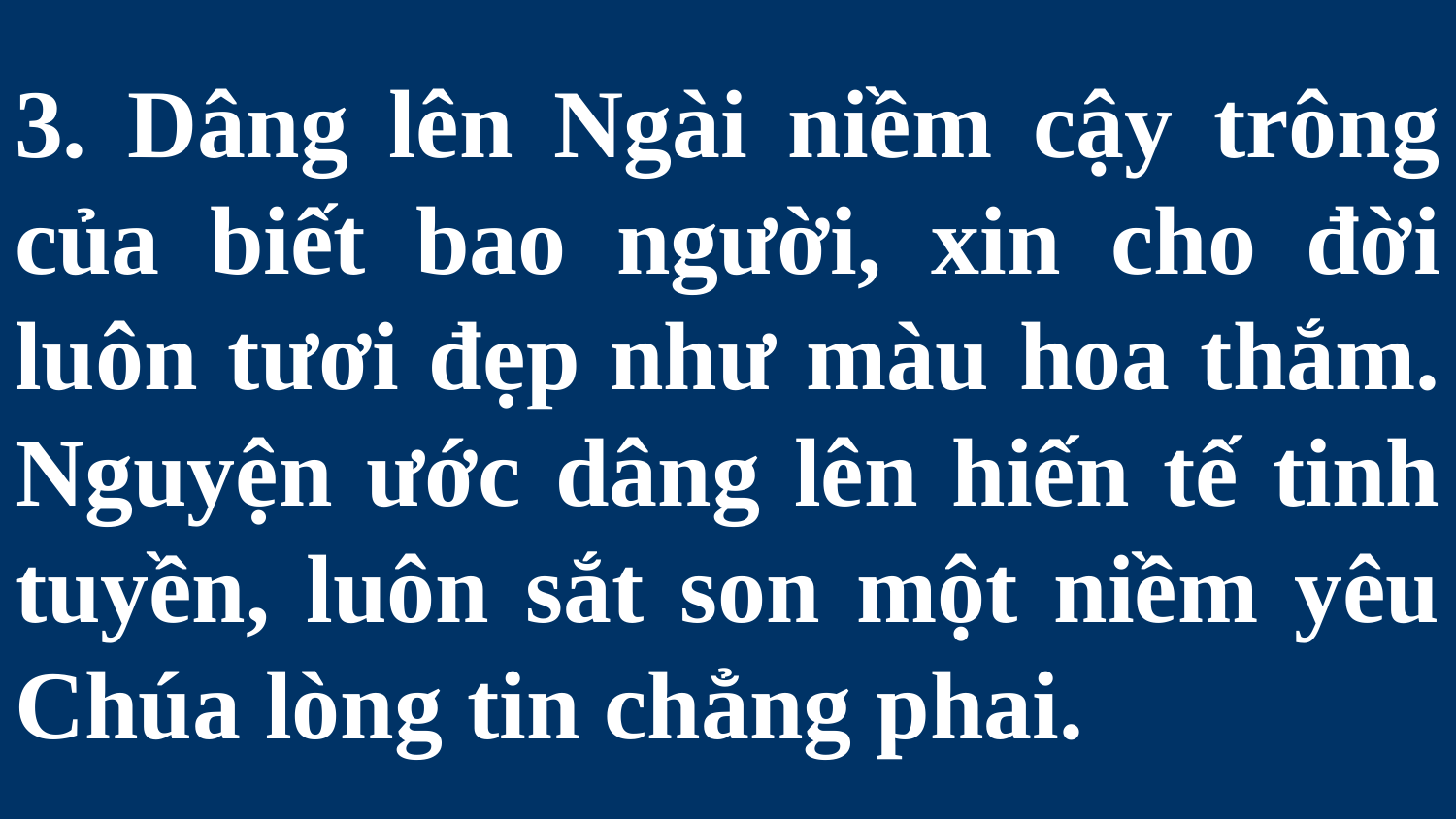

# 3. Dâng lên Ngài niềm cậy trông của biết bao người, xin cho đời luôn tươi đẹp như màu hoa thắm. Nguyện ước dâng lên hiến tế tinh tuyền, luôn sắt son một niềm yêu Chúa lòng tin chẳng phai.